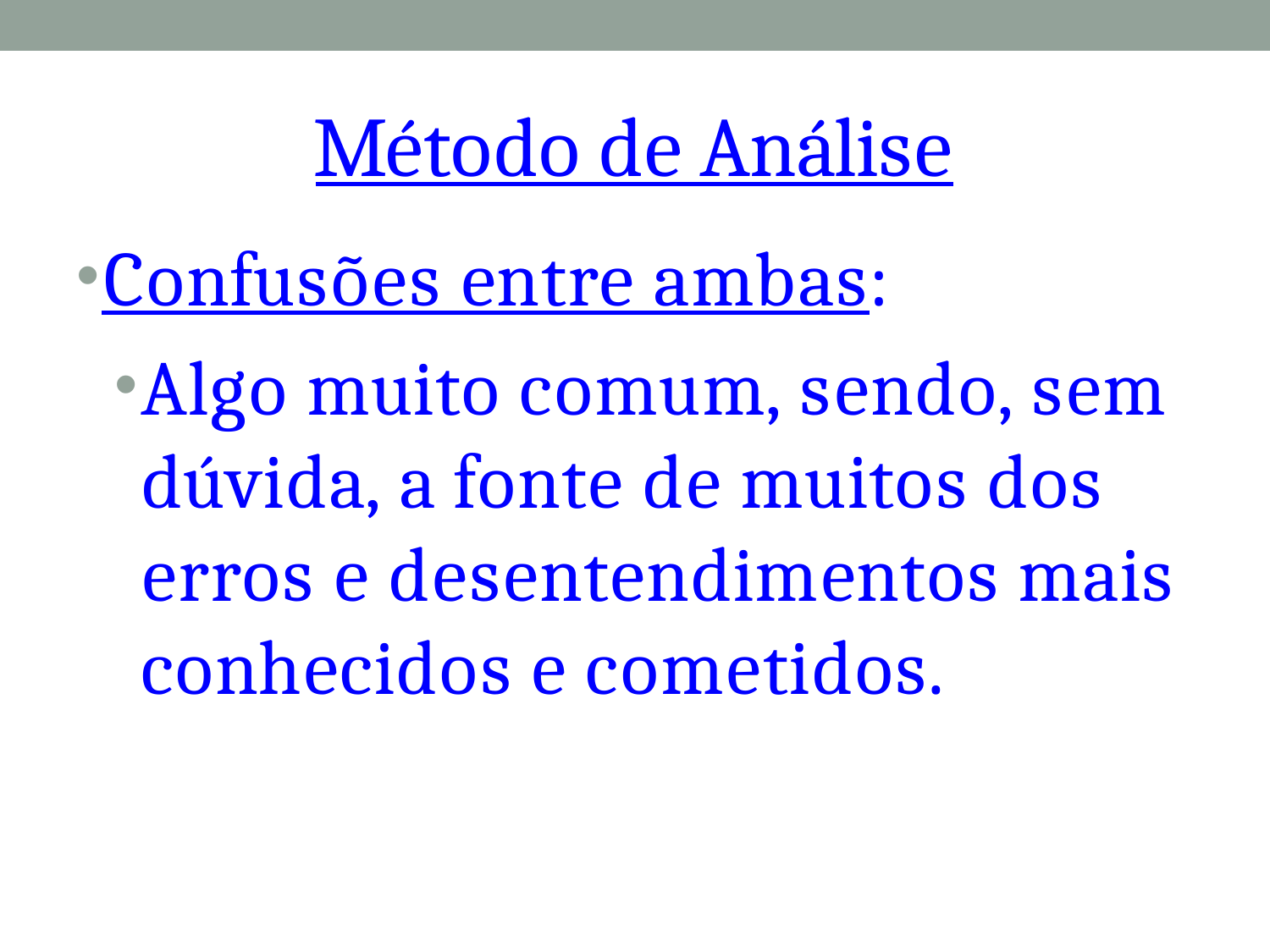

# Método de Análise
Confusões entre ambas:
Algo muito comum, sendo, sem dúvida, a fonte de muitos dos erros e desentendimentos mais conhecidos e cometidos.